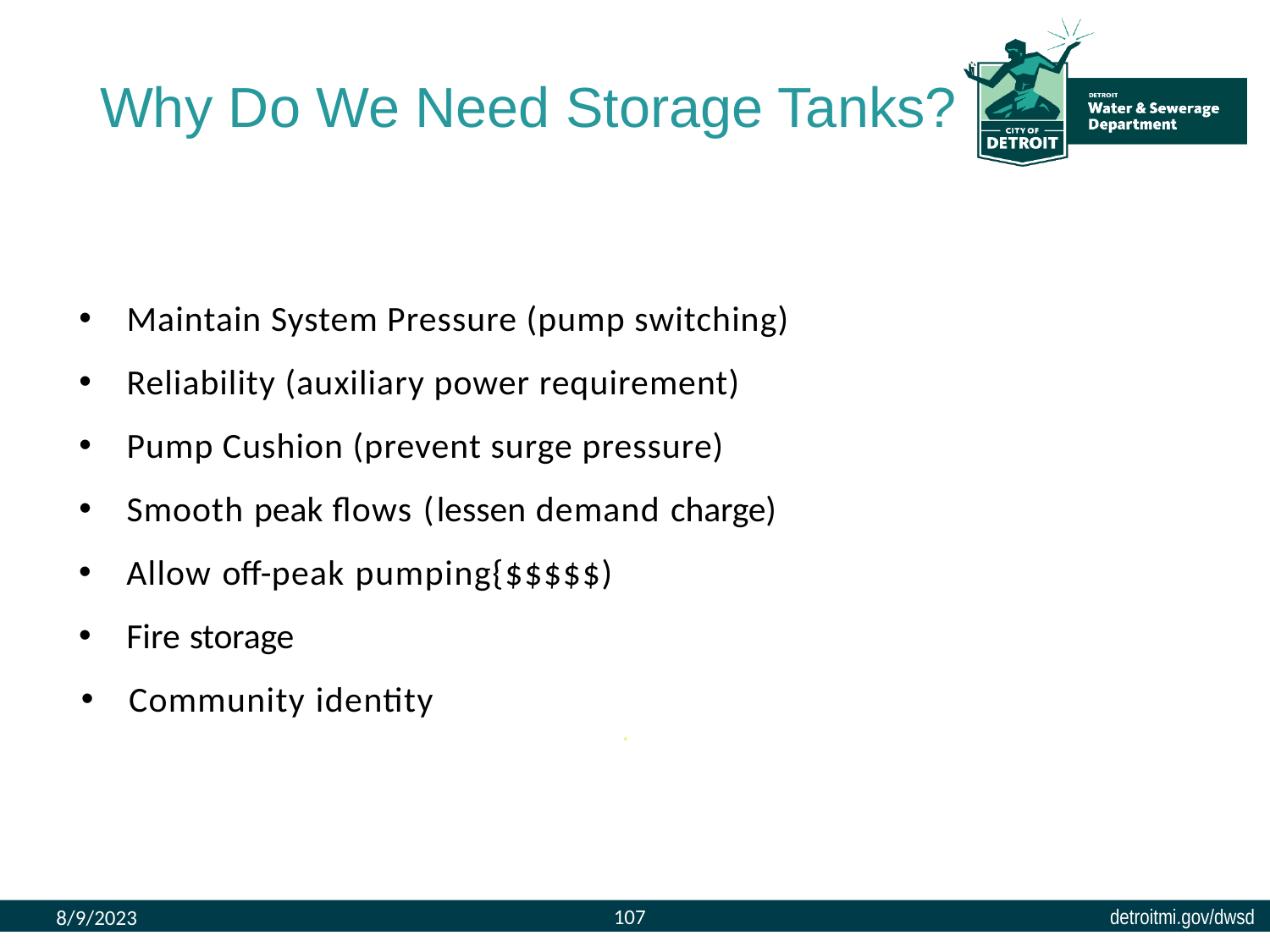

# Why Do We Need Storage Tanks?
Maintain System Pressure (pump switching)
Reliability (auxiliary power requirement)
Pump Cushion (prevent surge pressure)
Smooth peak flows (lessen demand charge)
Allow off-peak pumping{$$$$$)
Fire storage
Community identity
	·
107
8/9/2023